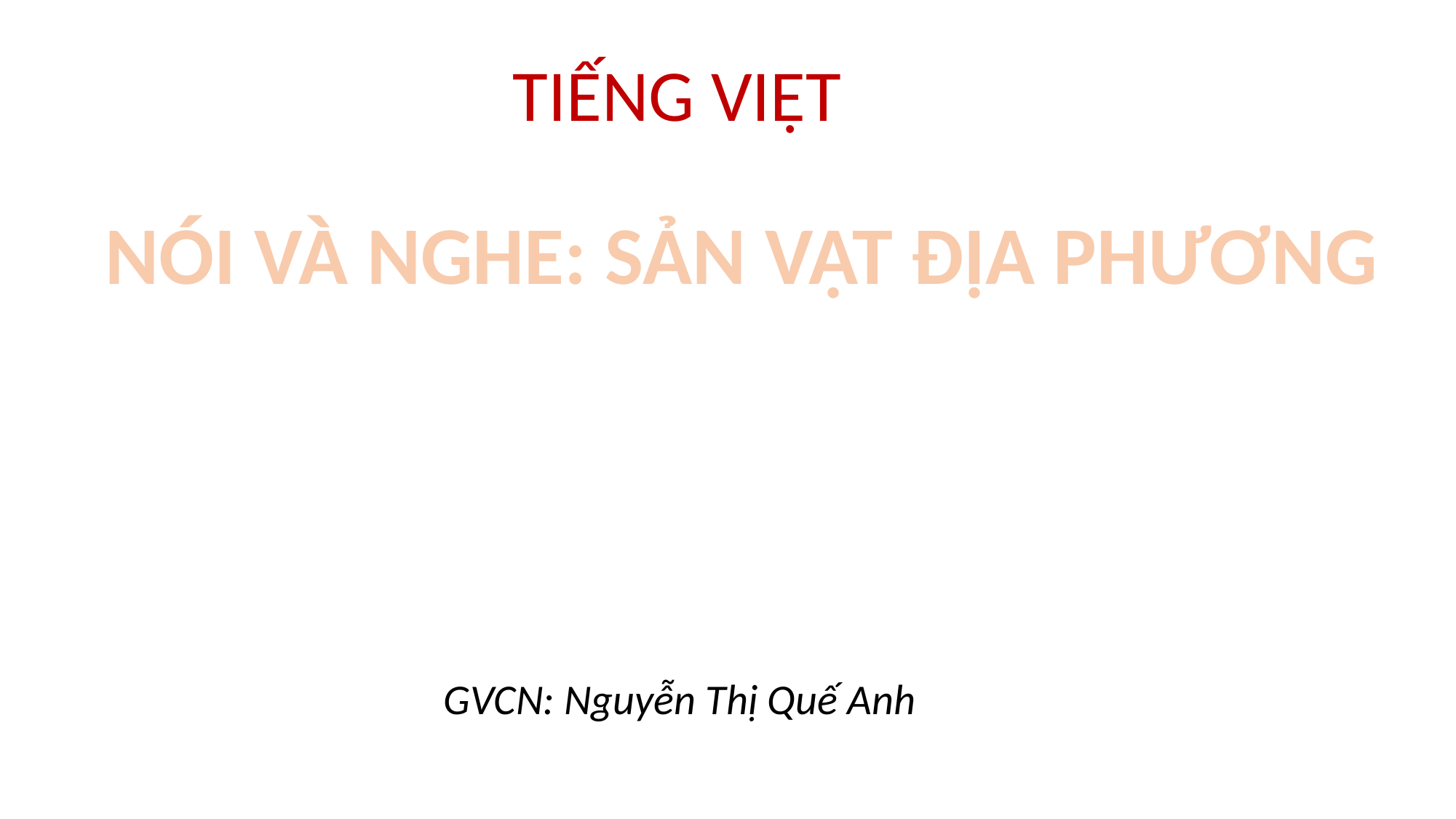

TIẾNG VIỆT
NÓI VÀ NGHE: SẢN VẬT ĐỊA PHƯƠNG
GVCN: Nguyễn Thị Quế Anh